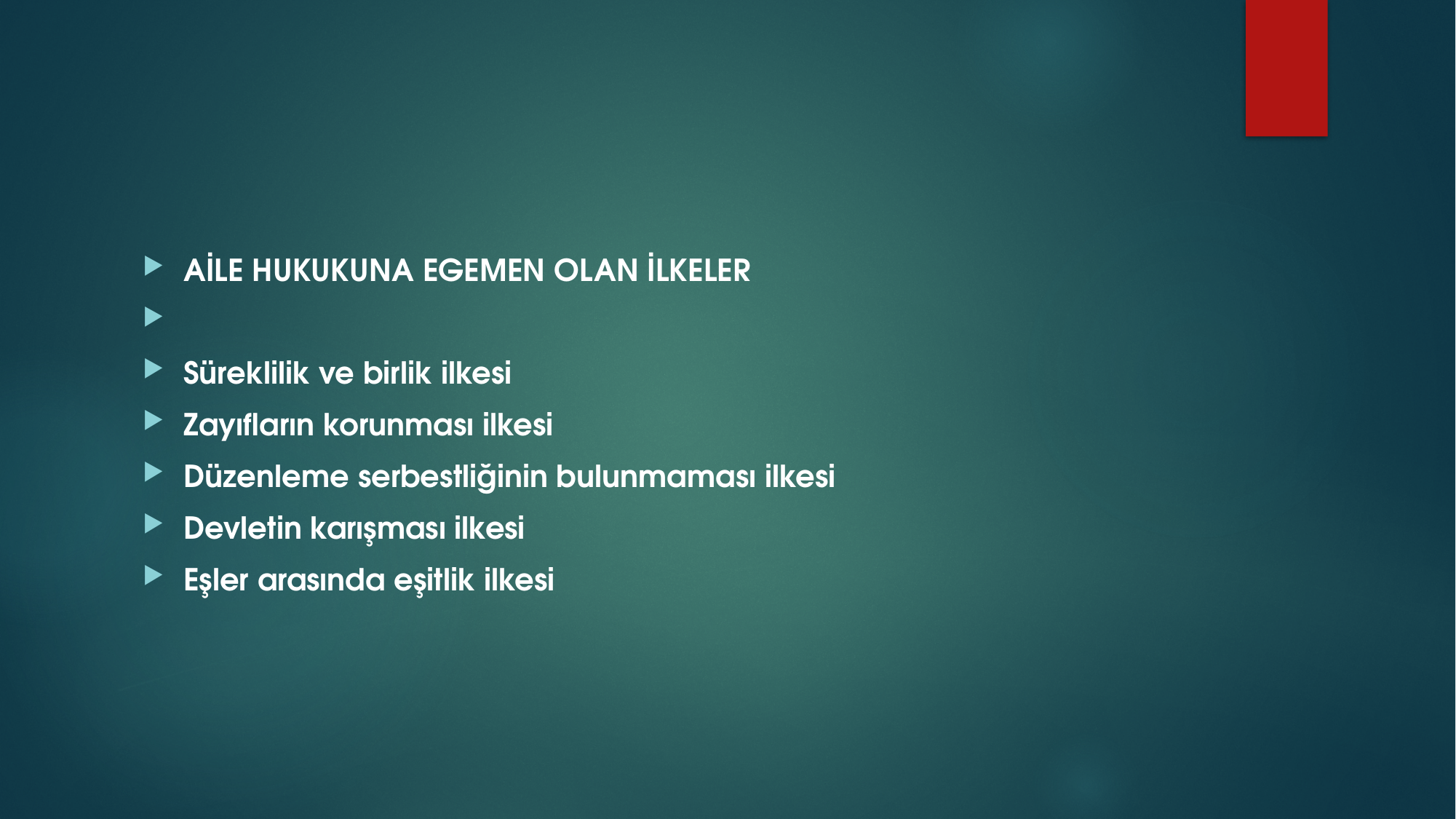

#
AİLE HUKUKUNA EGEMEN OLAN İLKELER

Süreklilik ve birlik ilkesi
Zayıfların korunması ilkesi
Düzenleme serbestliğinin bulunmaması ilkesi
Devletin karışması ilkesi
Eşler arasında eşitlik ilkesi